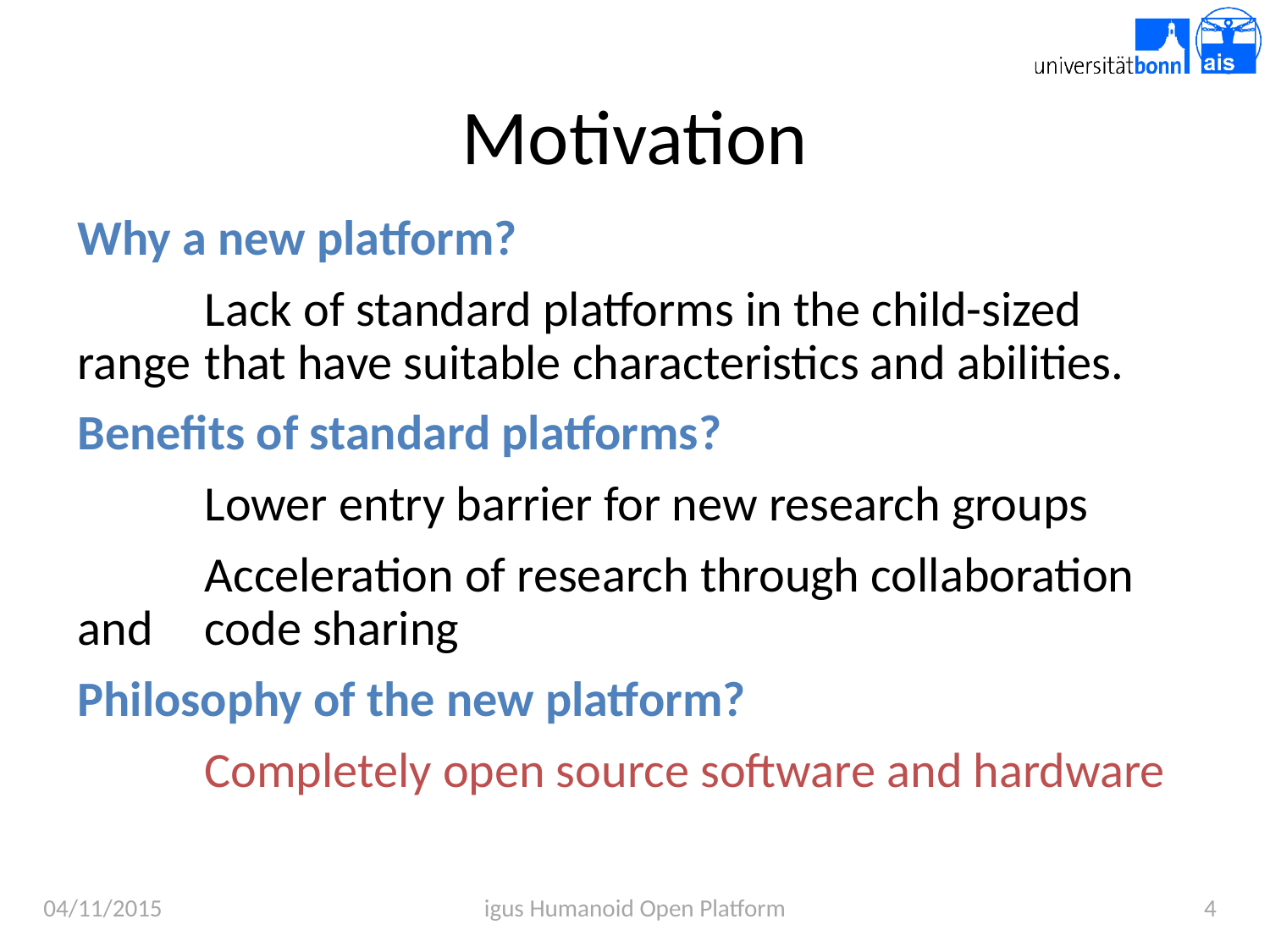

# Motivation
Why a new platform?
	Lack of standard platforms in the child-sized range 	that have suitable characteristics and abilities.
Benefits of standard platforms?
	Lower entry barrier for new research groups
	Acceleration of research through collaboration and 	code sharing
Philosophy of the new platform?
	Completely open source software and hardware